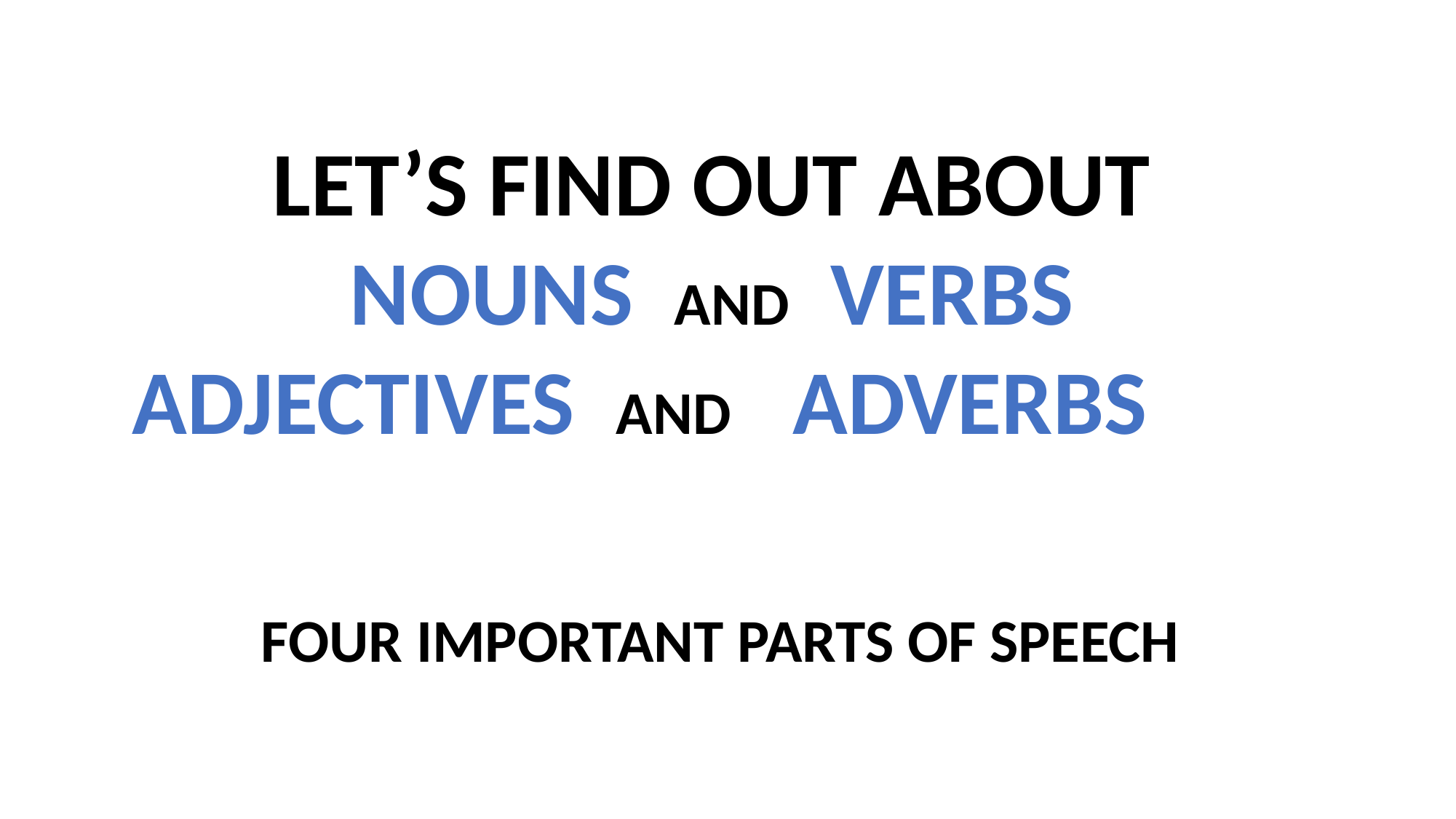

LET’S FIND OUT ABOUT
NOUNS  AND  VERBS
ADJECTIVES  AND   ADVERBS

FOUR IMPORTANT PARTS OF SPEECH